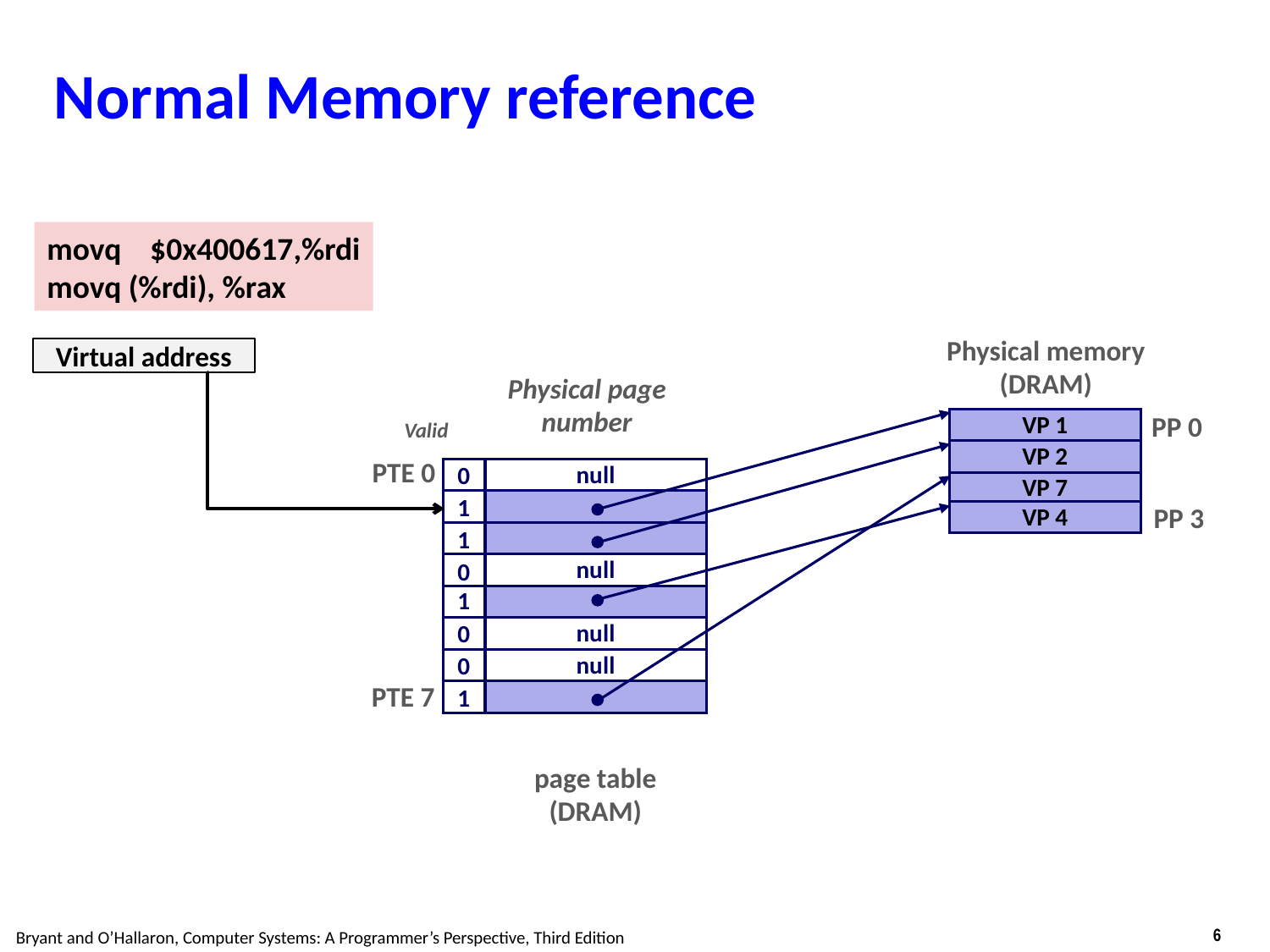

# Normal Memory reference
movq    $0x400617,%rdi
movq (%rdi), %rax
Physical memory
(DRAM)
Virtual address
Physical page
number
PP 0
VP 1
Valid

VP 2

PTE 0
0

null
VP 7

1

PP 3
VP 4

1

0

null
1

0

null
0

null
PTE 7
1

page table
(DRAM)